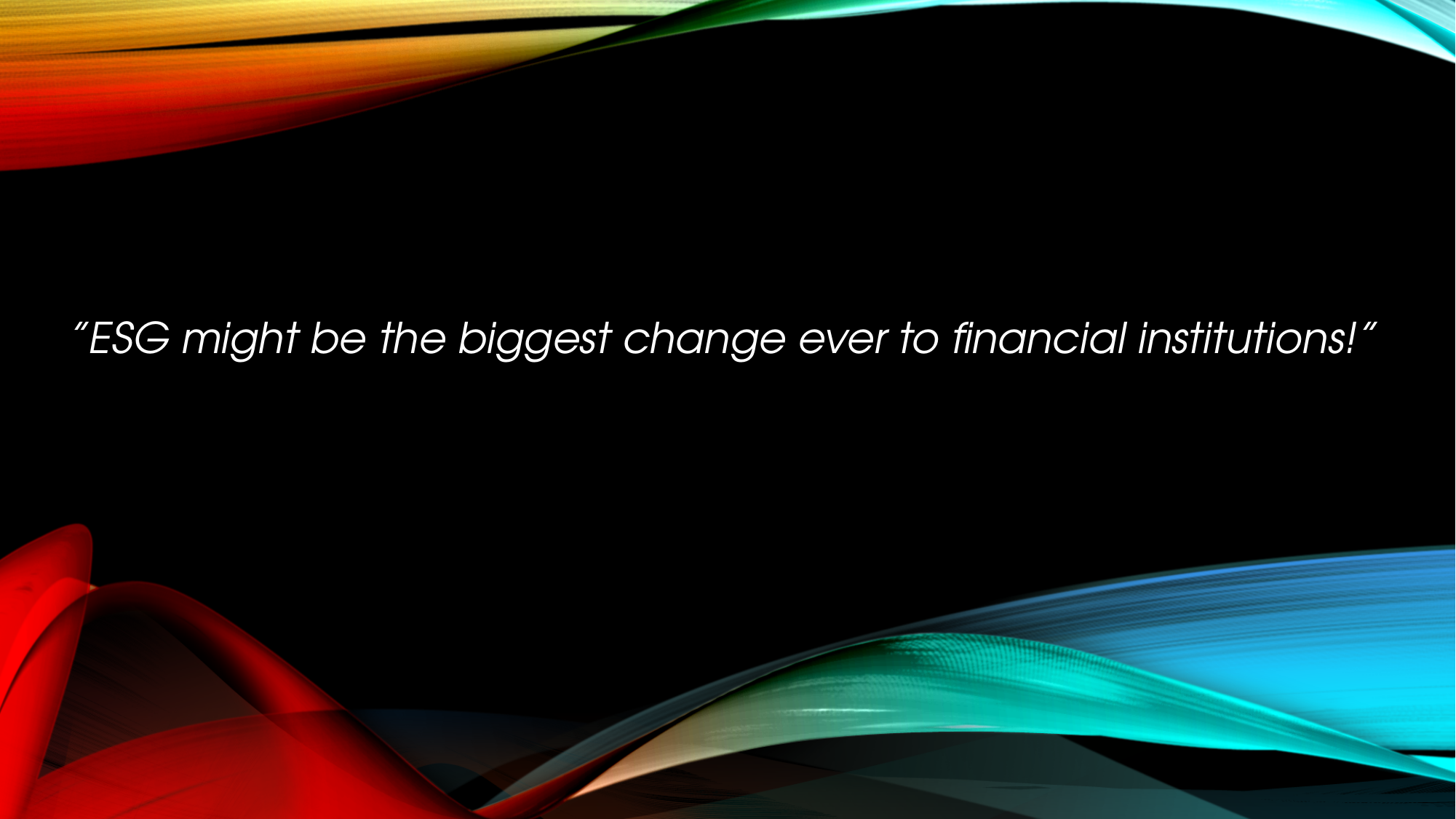

”ESG might be the biggest change ever to financial institutions!”